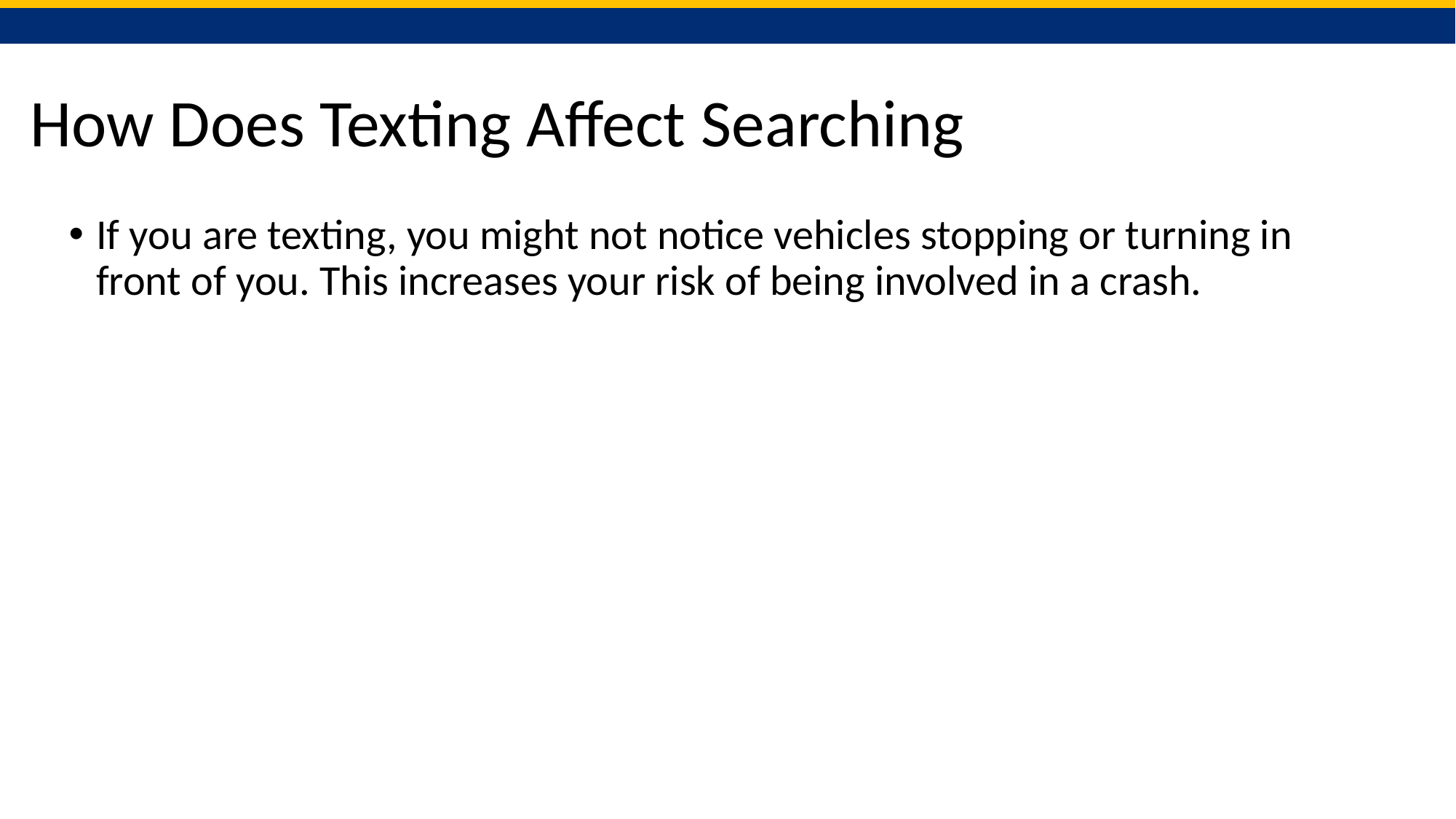

# How Does Texting Affect Searching
If you are texting, you might not notice vehicles stopping or turning in front of you. This increases your risk of being involved in a crash.